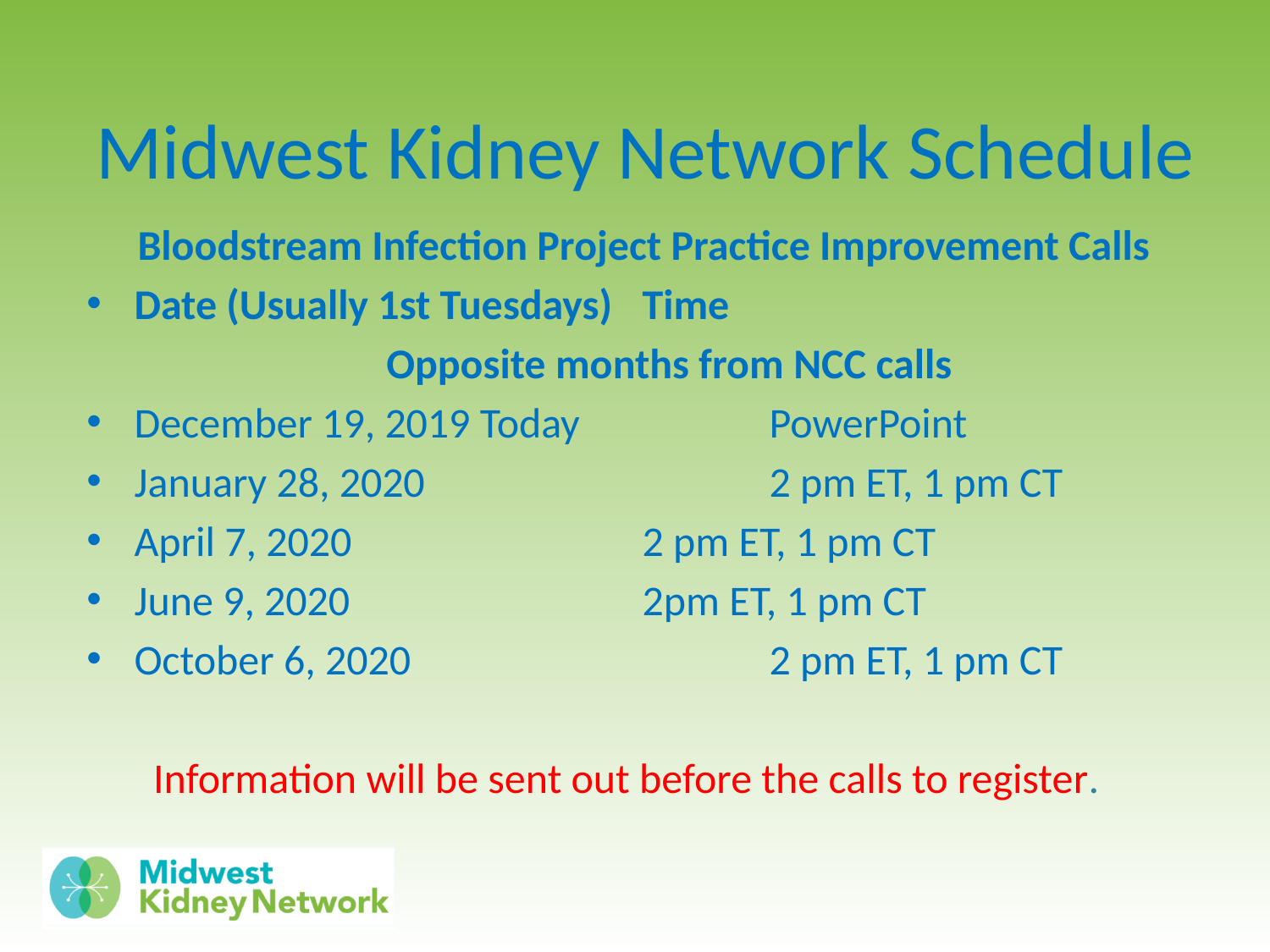

# Midwest Kidney Network Schedule
Bloodstream Infection Project Practice Improvement Calls
Date (Usually 1st Tuesdays) 	Time
     Opposite months from NCC calls
December 19, 2019 Today 		PowerPoint
January 28, 2020 			2 pm ET, 1 pm CT
April 7, 2020 			2 pm ET, 1 pm CT
June 9, 2020 			2pm ET, 1 pm CT
October 6, 2020 			2 pm ET, 1 pm CT

       Information will be sent out before the calls to register.